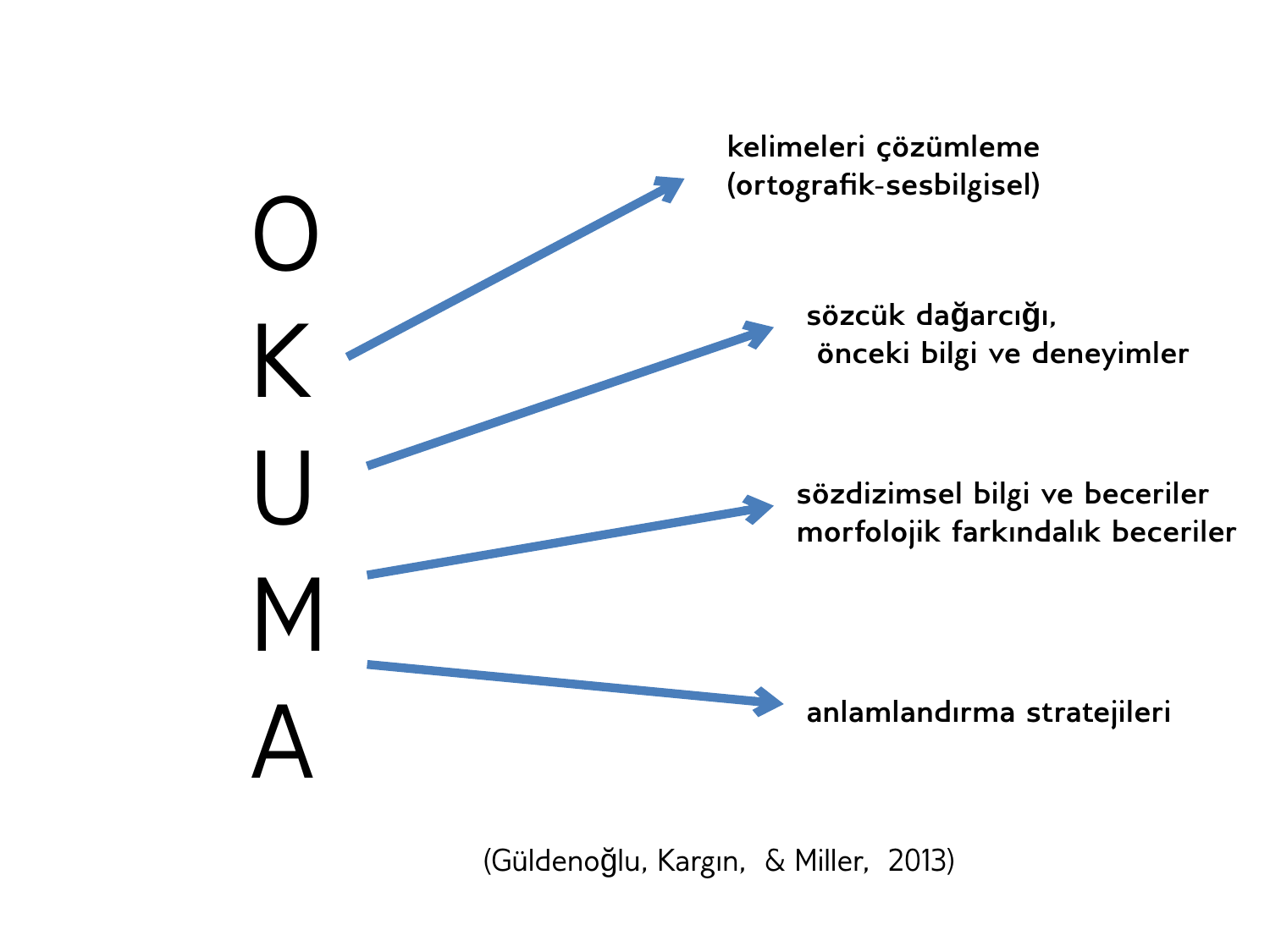

kelimeleri çözümleme
(ortografik-sesbilgisel)
O
K
U
M
A
sözcük dağarcığı,
 önceki bilgi ve deneyimler
sözdizimsel bilgi ve beceriler
morfolojik farkındalık beceriler
anlamlandırma stratejileri
(Güldenoğlu, Kargın,  & Miller,  2013)